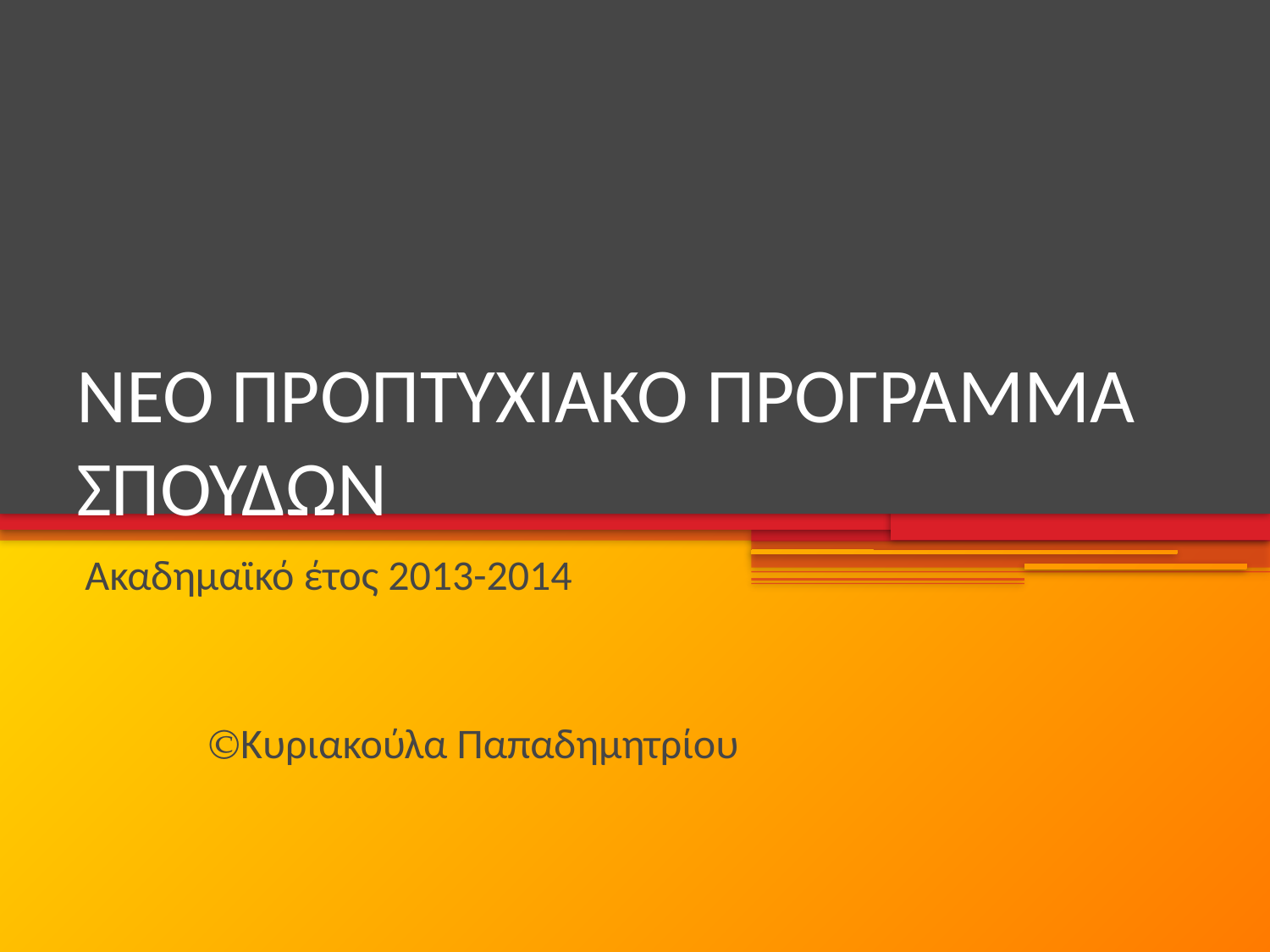

# ΝΕΟ ΠΡΟΠΤΥΧΙΑΚΟ ΠΡΟΓΡΑΜΜΑ ΣΠΟΥΔΩΝ
Ακαδημαϊκό έτος 2013-2014

©Κυριακούλα Παπαδημητρίου